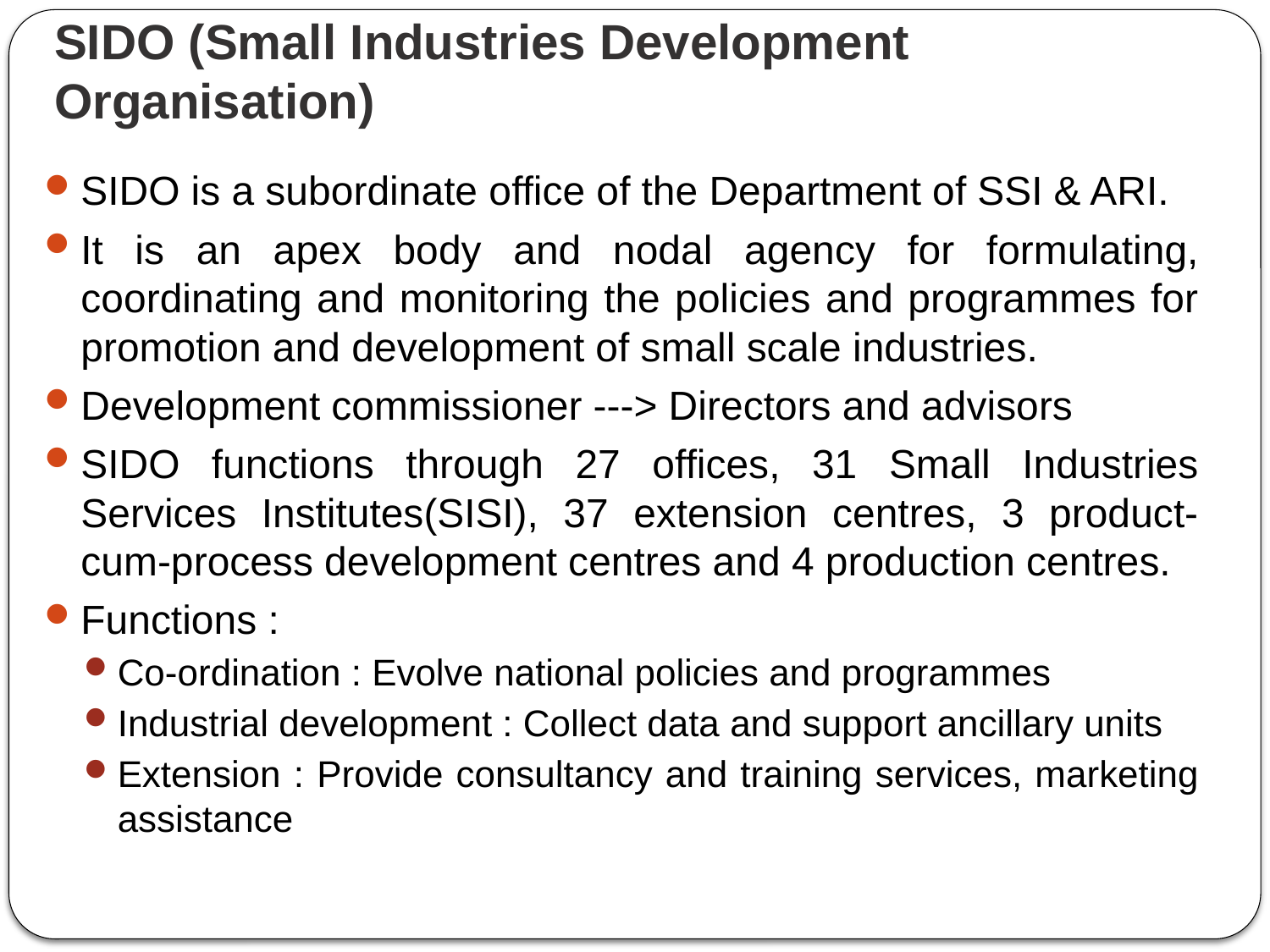

# SIDO (Small Industries Development Organisation)
SIDO is a subordinate office of the Department of SSI & ARI.
It is an apex body and nodal agency for formulating, coordinating and monitoring the policies and programmes for promotion and development of small scale industries.
Development commissioner ---> Directors and advisors
SIDO functions through 27 offices, 31 Small Industries Services Institutes(SISI), 37 extension centres, 3 product-cum-process development centres and 4 production centres.
Functions :
Co-ordination : Evolve national policies and programmes
Industrial development : Collect data and support ancillary units
Extension : Provide consultancy and training services, marketing assistance